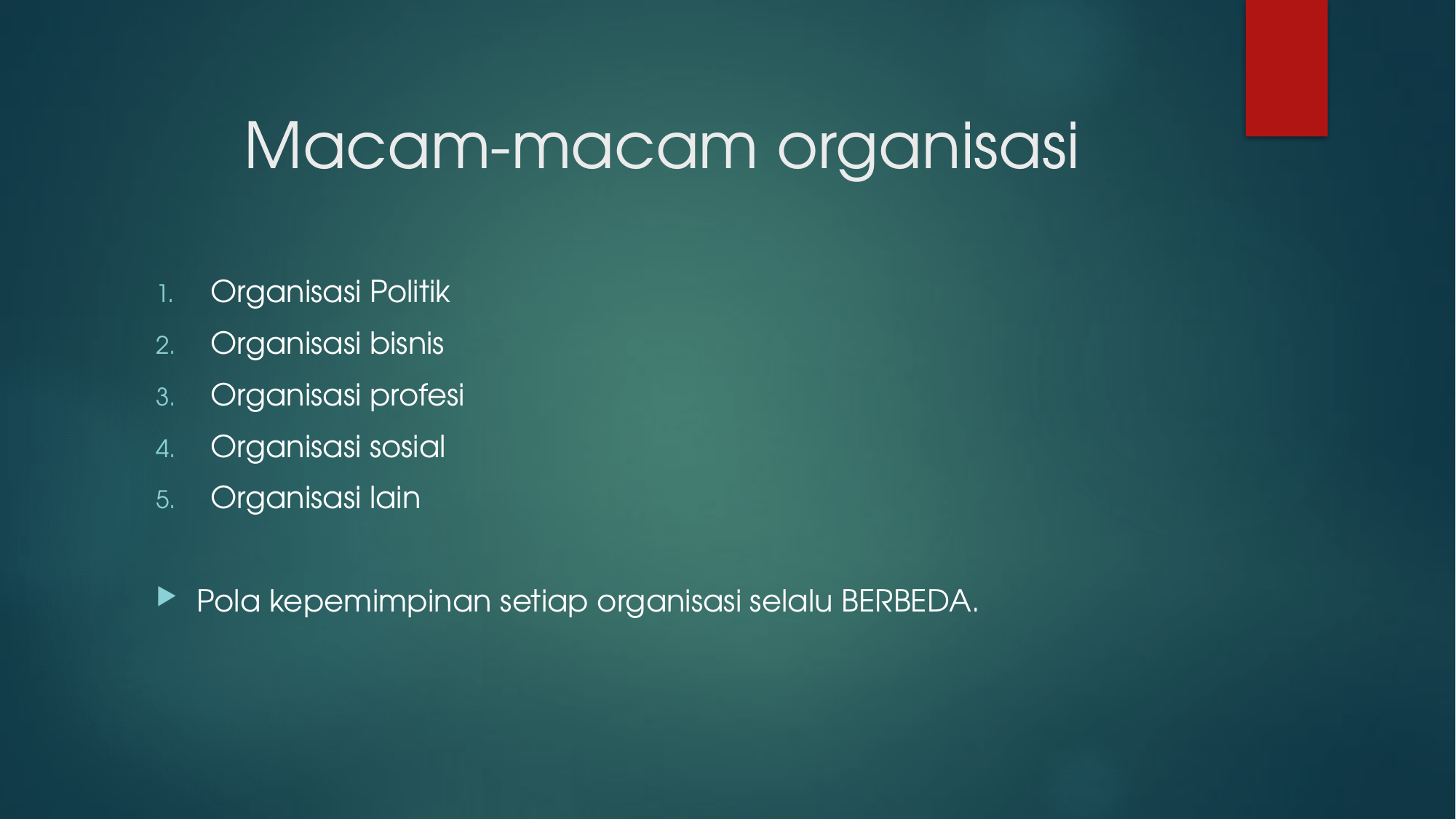

# Macam-macam organisasi
Organisasi Politik
Organisasi bisnis
Organisasi profesi
Organisasi sosial
Organisasi lain

Pola kepemimpinan setiap organisasi selalu BERBEDA.